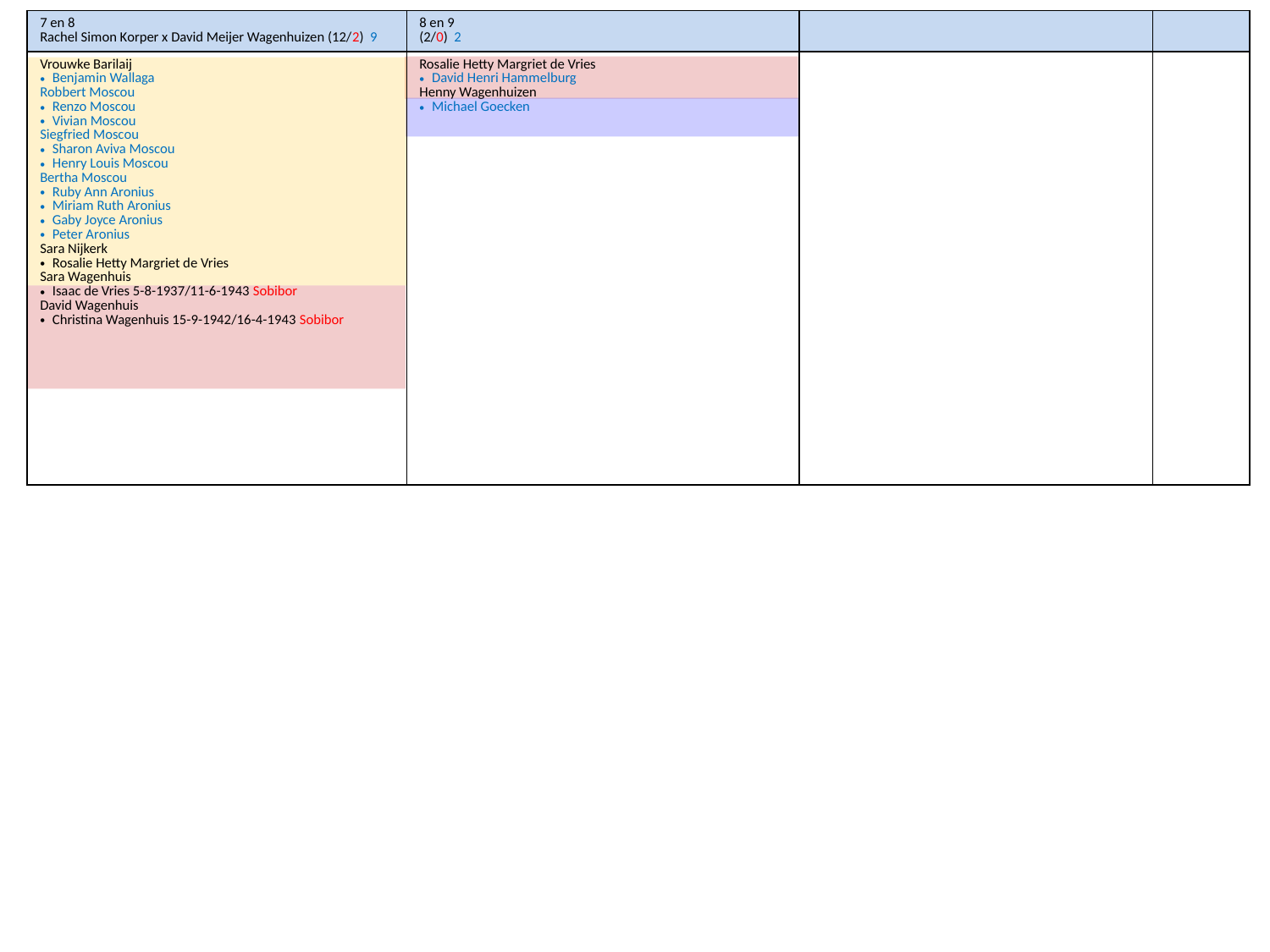

| 7 en 8 Rachel Simon Korper x David Meijer Wagenhuizen (12/2) 9 | 8 en 9 (2/0) 2 |  |  |
| --- | --- | --- | --- |
| Vrouwke Barilaij Benjamin Wallaga Robbert Moscou Renzo Moscou Vivian Moscou Siegfried Moscou Sharon Aviva Moscou Henry Louis Moscou Bertha Moscou Ruby Ann Aronius Miriam Ruth Aronius Gaby Joyce Aronius Peter Aronius Sara Nijkerk Rosalie Hetty Margriet de Vries Sara Wagenhuis Isaac de Vries 5-8-1937/11-6-1943 Sobibor David Wagenhuis Christina Wagenhuis 15-9-1942/16-4-1943 Sobibor | Rosalie Hetty Margriet de Vries David Henri Hammelburg Henny Wagenhuizen Michael Goecken |  |  |